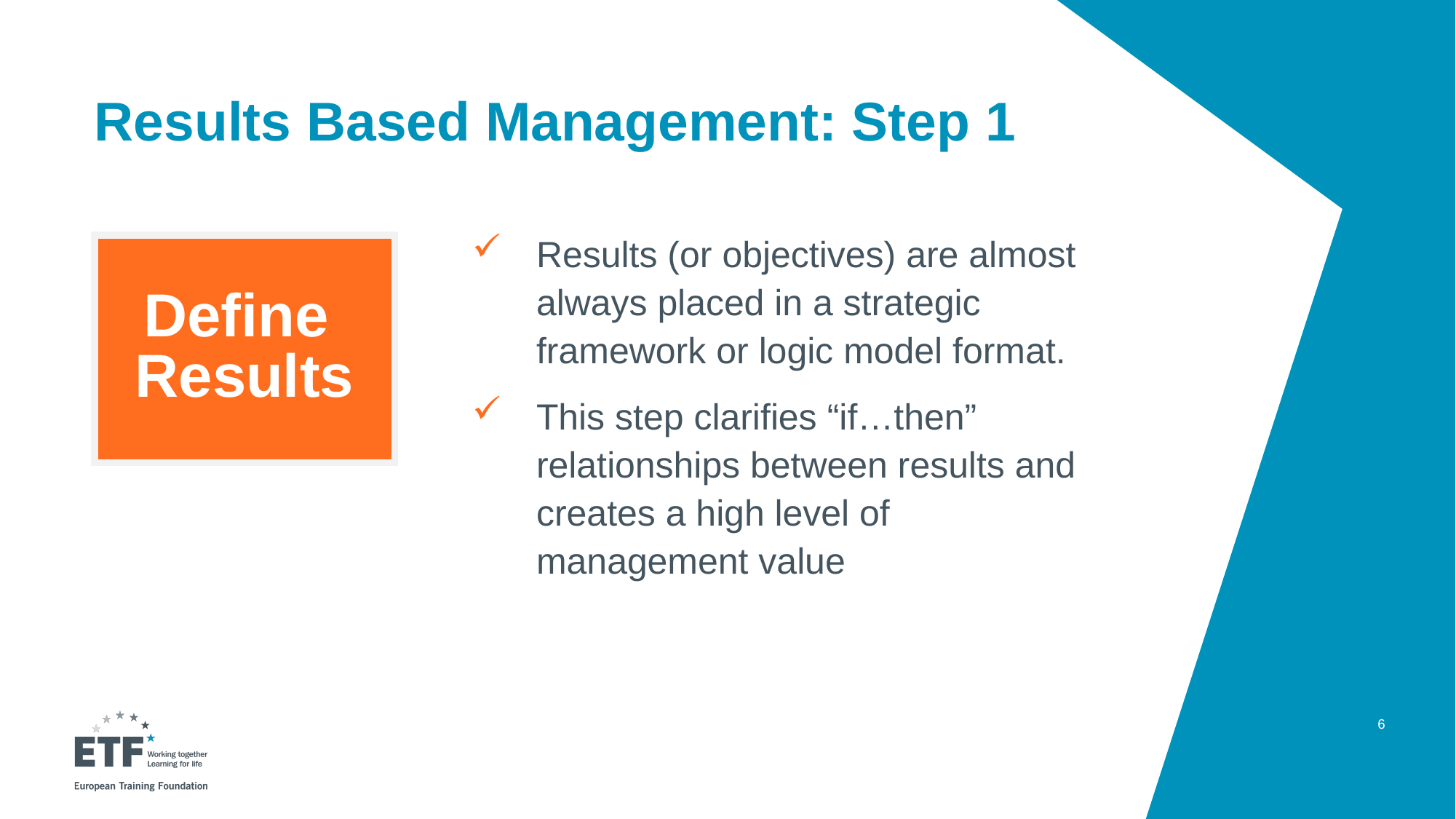

# Results Based Management: Step 1
Results (or objectives) are almost always placed in a strategic framework or logic model format.
This step clarifies “if…then” relationships between results and creates a high level of management value
Define
Results
6